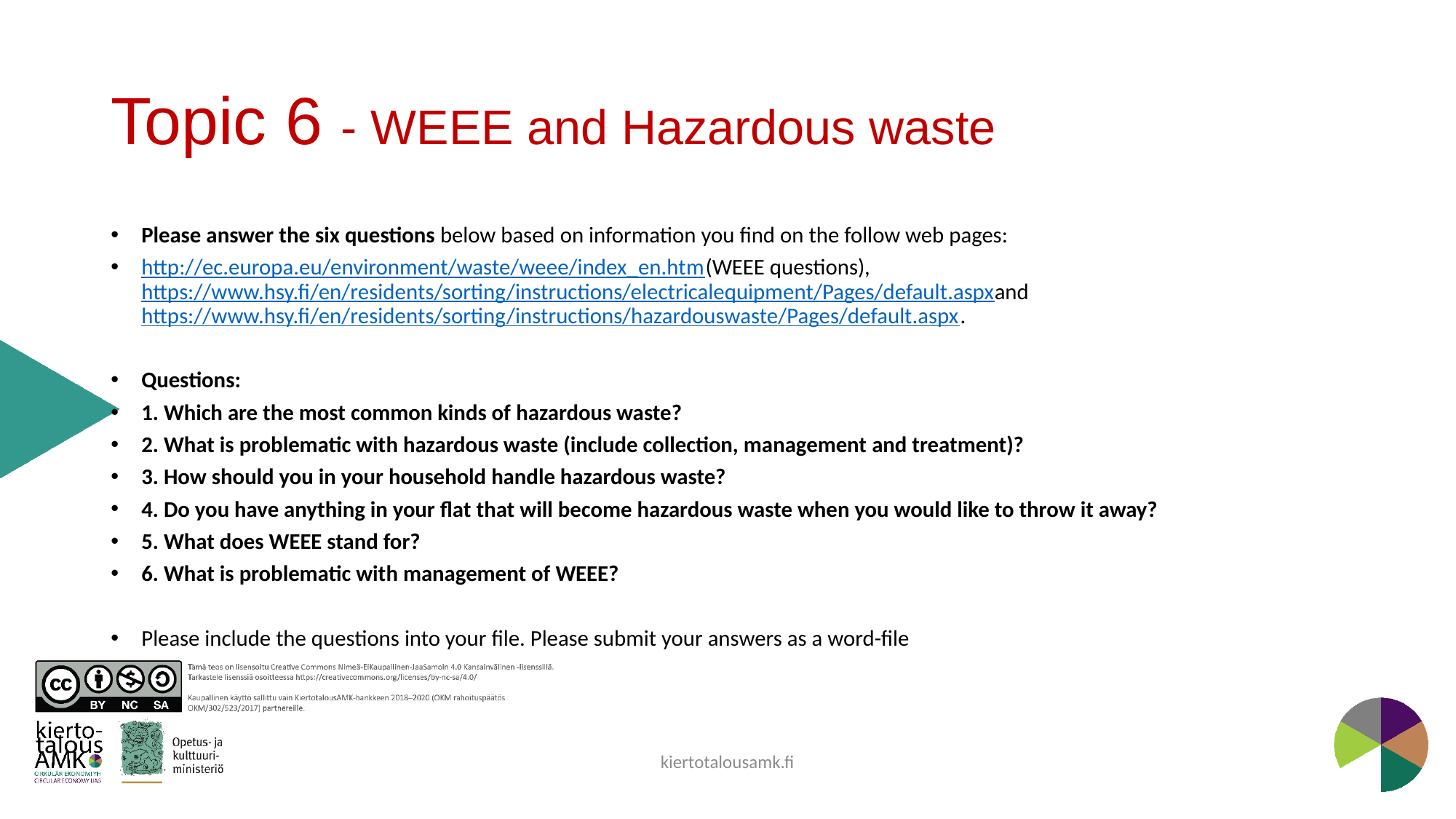

# Topic 6 - WEEE and Hazardous waste
Please answer the six questions below based on information you find on the follow web pages:
http://ec.europa.eu/environment/waste/weee/index_en.htm (WEEE questions), https://www.hsy.fi/en/residents/sorting/instructions/electricalequipment/Pages/default.aspx and https://www.hsy.fi/en/residents/sorting/instructions/hazardouswaste/Pages/default.aspx .

Questions:
1. Which are the most common kinds of hazardous waste?
2. What is problematic with hazardous waste (include collection, management and treatment)?
3. How should you in your household handle hazardous waste?
4. Do you have anything in your flat that will become hazardous waste when you would like to throw it away?
5. What does WEEE stand for?
6. What is problematic with management of WEEE?

Please include the questions into your file. Please submit your answers as a word-file

kiertotalousamk.fi